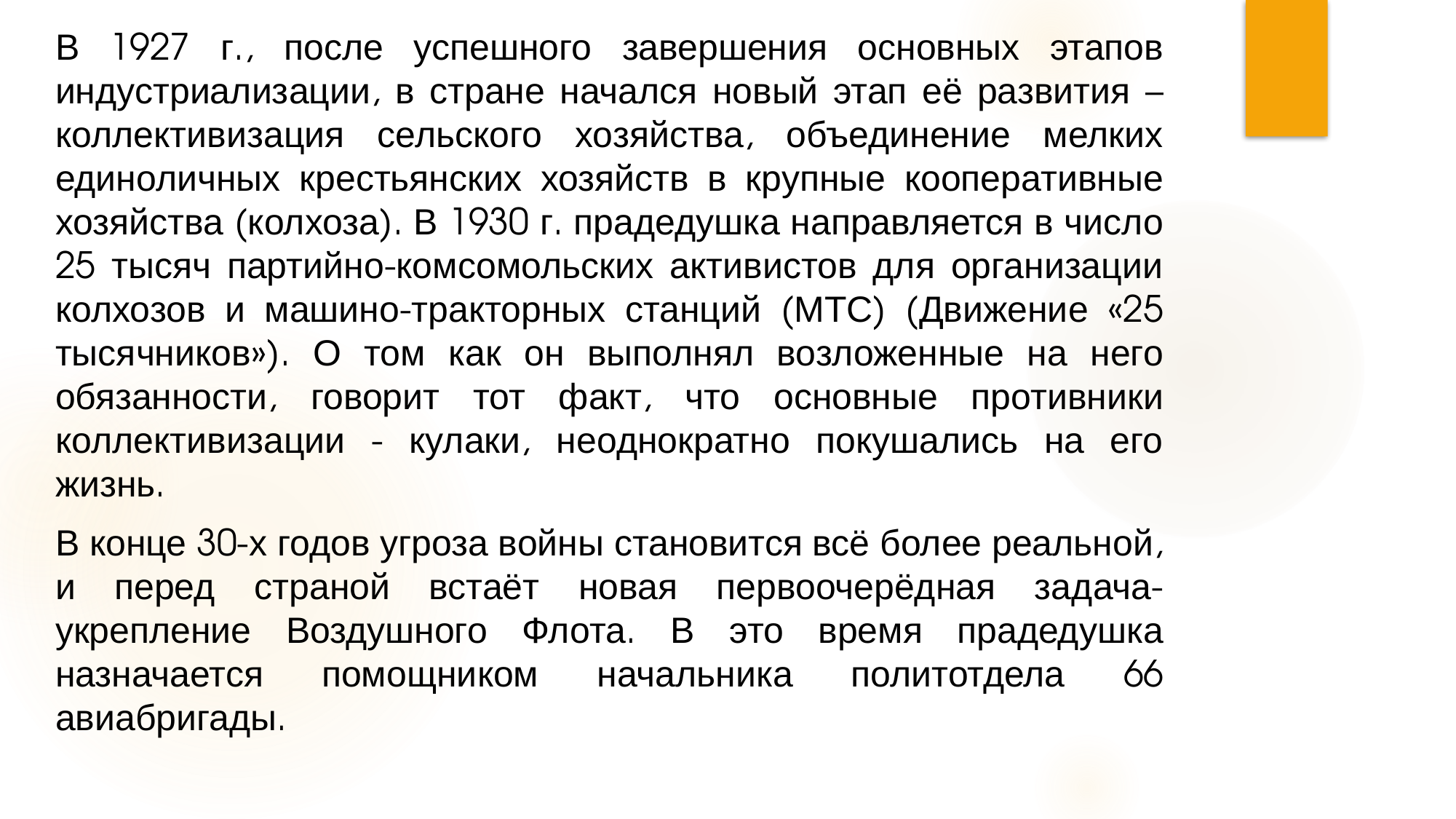

В 1927 г., после успешного завершения основных этапов индустриализации, в стране начался новый этап её развития – коллективизация сельского хозяйства, объединение мелких единоличных крестьянских хозяйств в крупные кооперативные хозяйства (колхоза). В 1930 г. прадедушка направляется в число 25 тысяч партийно-комсомольских активистов для организации колхозов и машино-тракторных станций (МТС) (Движение «25 тысячников»). О том как он выполнял возложенные на него обязанности, говорит тот факт, что основные противники коллективизации - кулаки, неоднократно покушались на его жизнь.
В конце 30-х годов угроза войны становится всё более реальной, и перед страной встаёт новая первоочерёдная задача-укрепление Воздушного Флота. В это время прадедушка назначается помощником начальника политотдела 66 авиабригады.